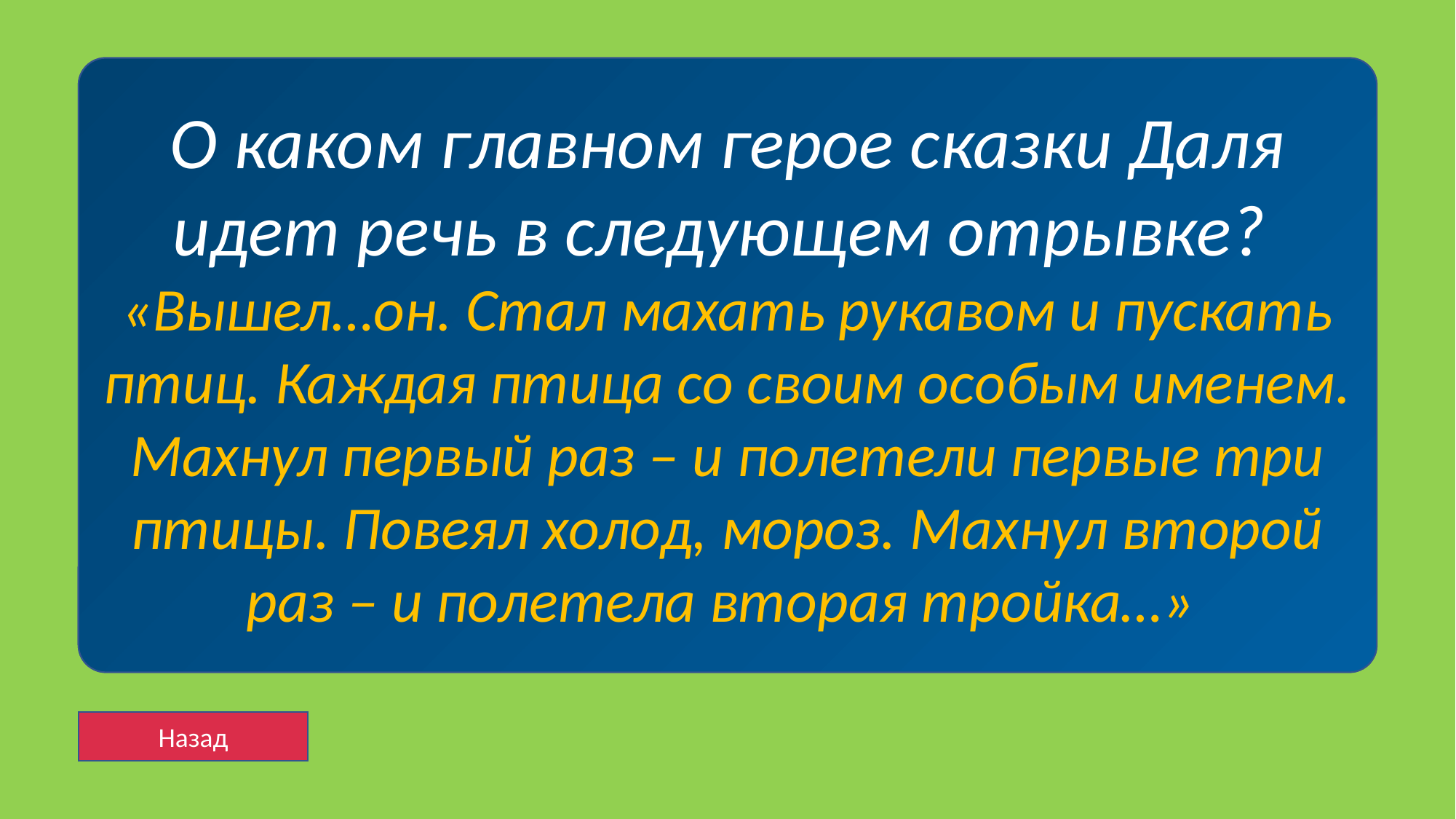

# s2
«Старик годовик»
О каком главном герое сказки Даля идет речь в следующем отрывке?
«Вышел…он. Стал махать рукавом и пускать птиц. Каждая птица со своим особым именем. Махнул первый раз – и полетели первые три птицы. Повеял холод, мороз. Махнул второй раз – и полетела вторая тройка…»
Назад